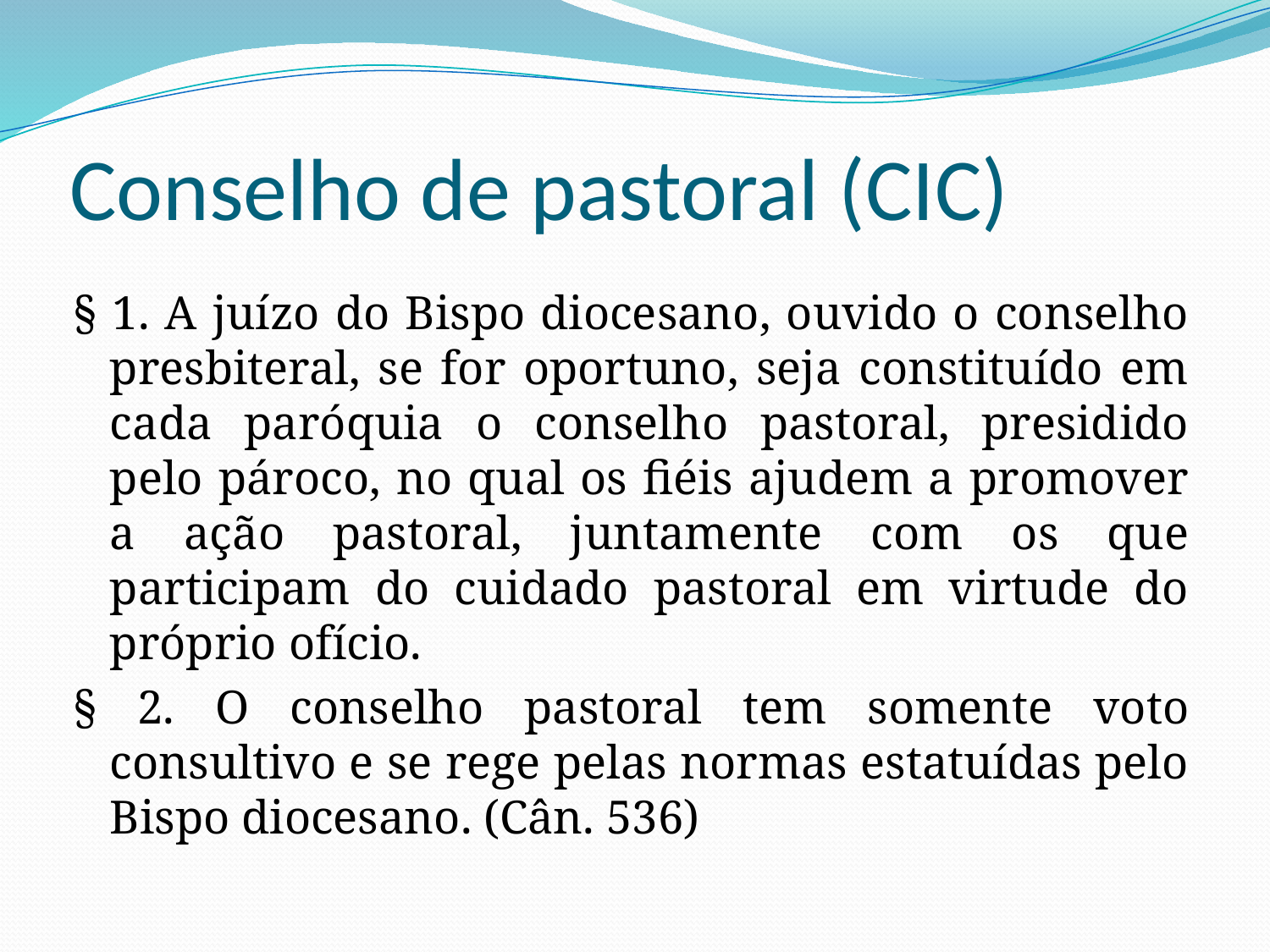

# Conselho de pastoral (CIC)
§ 1. A juízo do Bispo diocesano, ouvido o conselho presbiteral, se for oportuno, seja constituído em cada paróquia o conselho pastoral, presidido pelo pároco, no qual os fiéis ajudem a promover a ação pastoral, juntamente com os que participam do cuidado pastoral em virtude do próprio ofício.
§ 2. O conselho pastoral tem somente voto consultivo e se rege pelas normas estatuídas pelo Bispo diocesano. (Cân. 536)